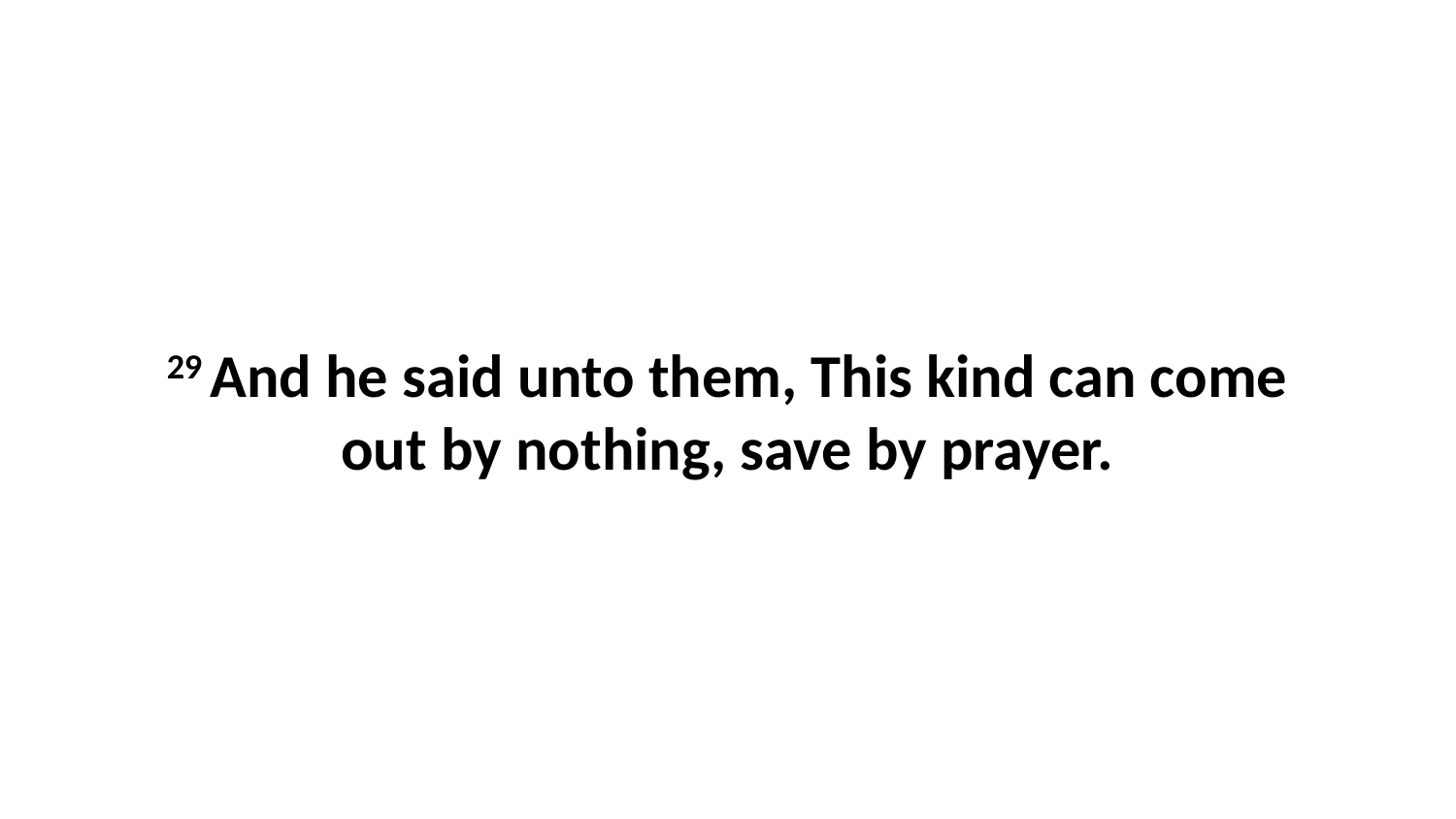

29 And he said unto them, This kind can come out by nothing, save by prayer.